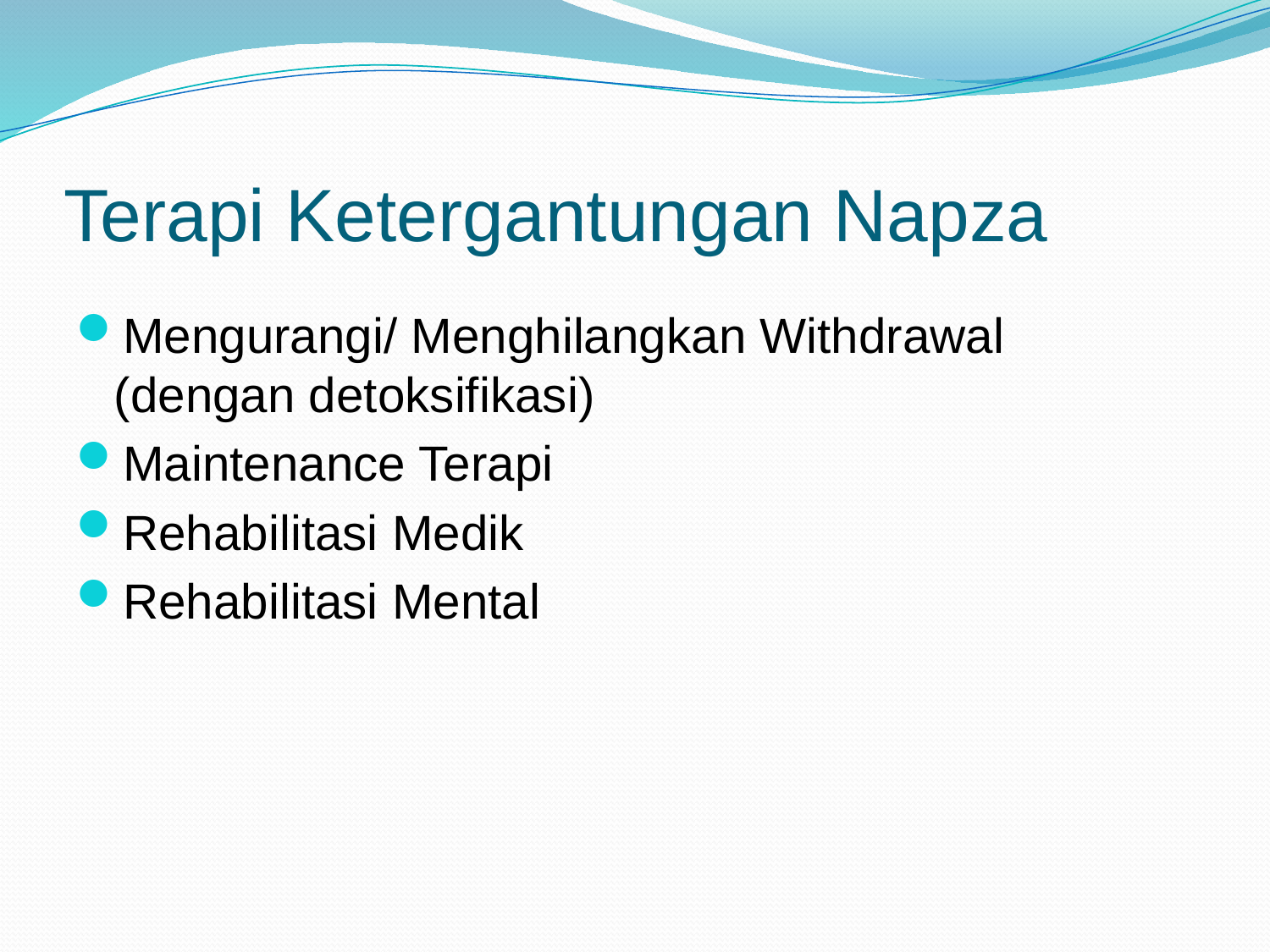

# Terapi Ketergantungan Napza
Mengurangi/ Menghilangkan Withdrawal (dengan detoksifikasi)
Maintenance Terapi
Rehabilitasi Medik
Rehabilitasi Mental